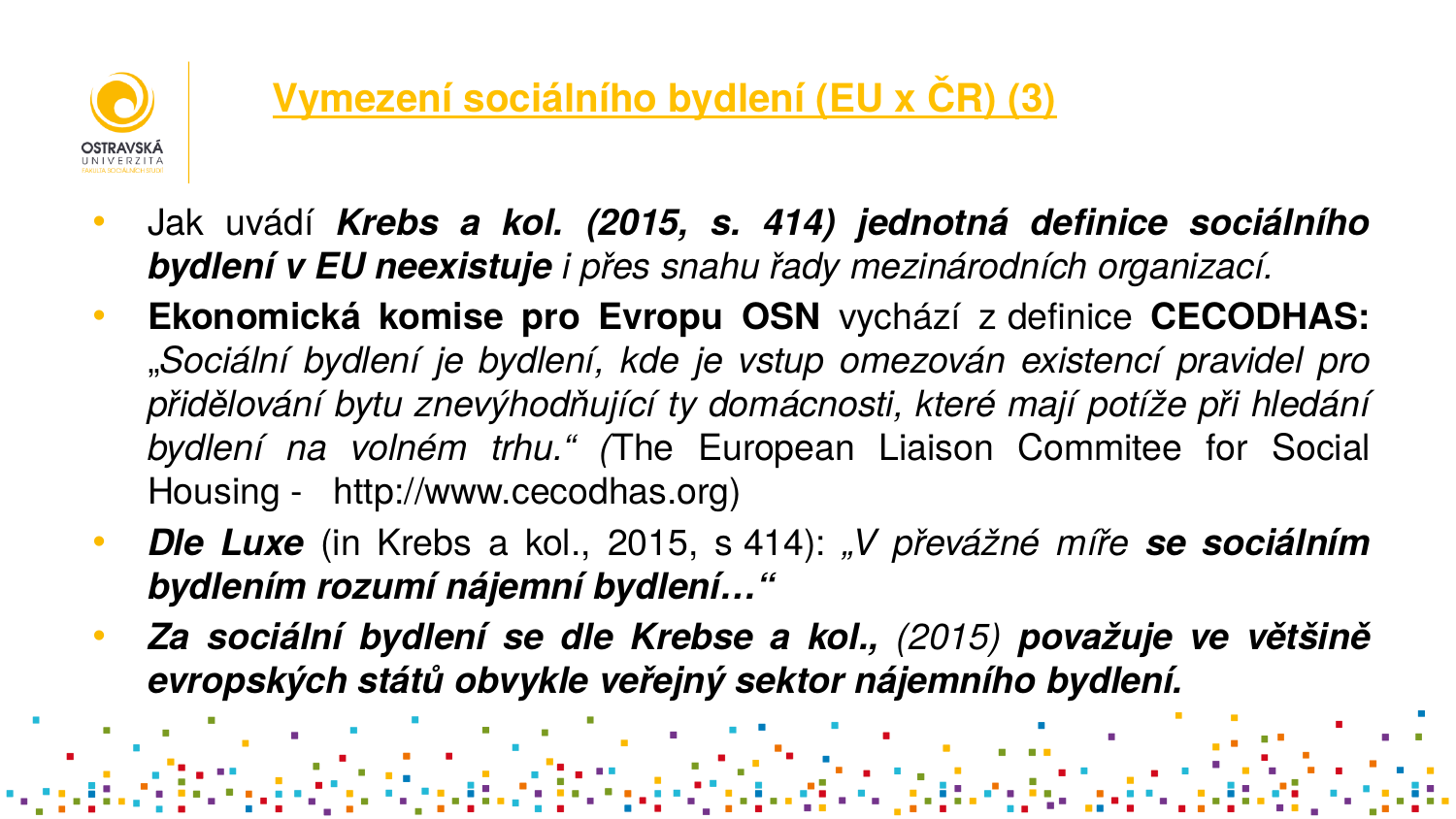

# Vymezení sociálního bydlení (EU x ČR) (3)
Jak uvádí Krebs a kol. (2015, s. 414) jednotná definice sociálního bydlení v EU neexistuje i přes snahu řady mezinárodních organizací.
Ekonomická komise pro Evropu OSN vychází z definice CECODHAS: „Sociální bydlení je bydlení, kde je vstup omezován existencí pravidel pro přidělování bytu znevýhodňující ty domácnosti, které mají potíže při hledání bydlení na volném trhu.“ (The European Liaison Commitee for Social Housing -   http://www.cecodhas.org)
Dle Luxe (in Krebs a kol., 2015, s 414): „V převážné míře se sociálním bydlením rozumí nájemní bydlení…“
Za sociální bydlení se dle Krebse a kol., (2015) považuje ve většině evropských států obvykle veřejný sektor nájemního bydlení.